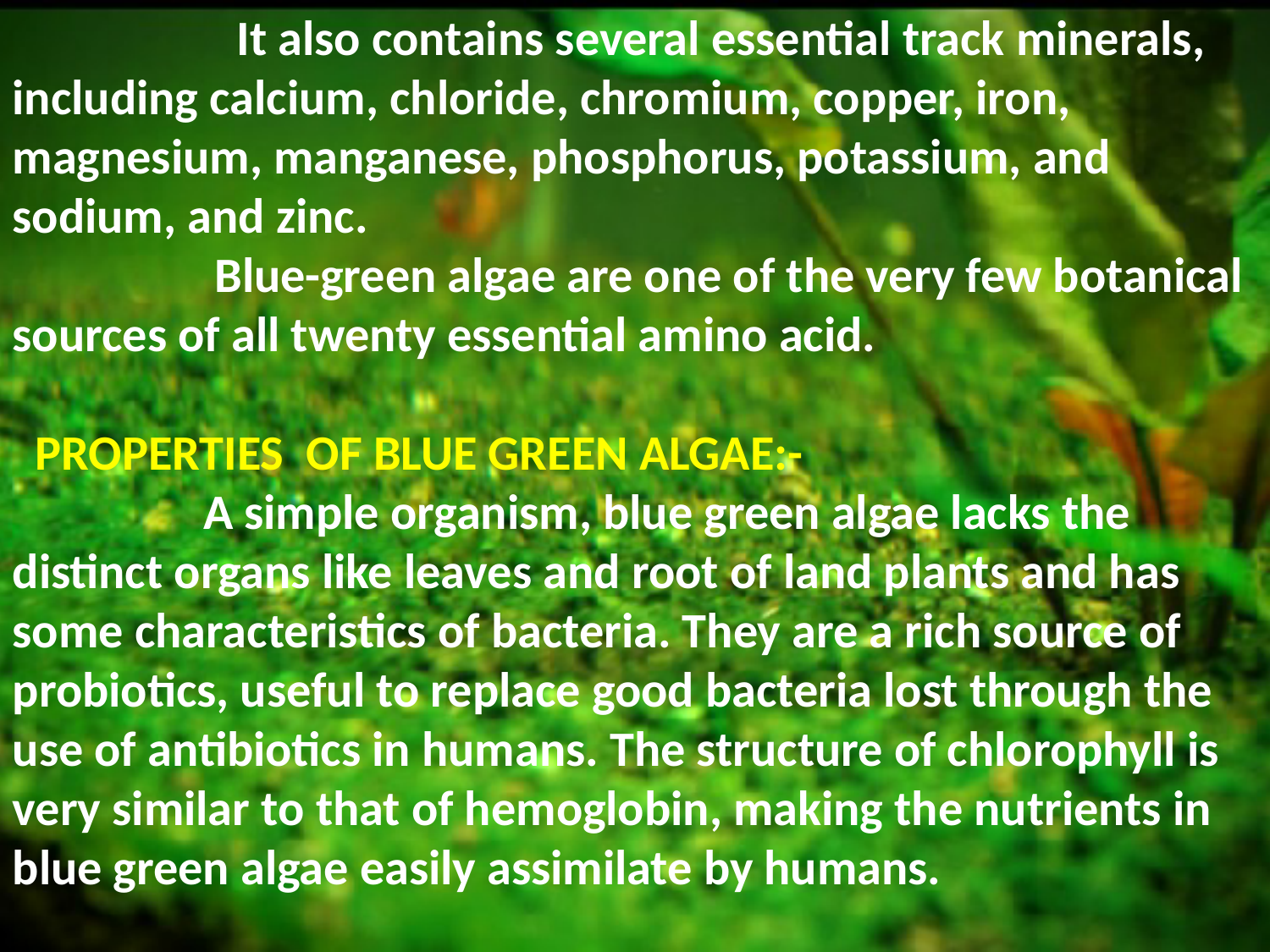

It also contains several essential track minerals,  including calcium, chloride, chromium, copper, iron, magnesium, manganese, phosphorus, potassium, and sodium, and zinc.
                  Blue-green algae are one of the very few botanical sources of all twenty essential amino acid.

  PROPERTIES  OF BLUE GREEN ALGAE:-
                 A simple organism, blue green algae lacks the distinct organs like leaves and root of land plants and has some characteristics of bacteria. They are a rich source of probiotics, useful to replace good bacteria lost through the use of antibiotics in humans. The structure of chlorophyll is very similar to that of hemoglobin, making the nutrients in blue green algae easily assimilate by humans.